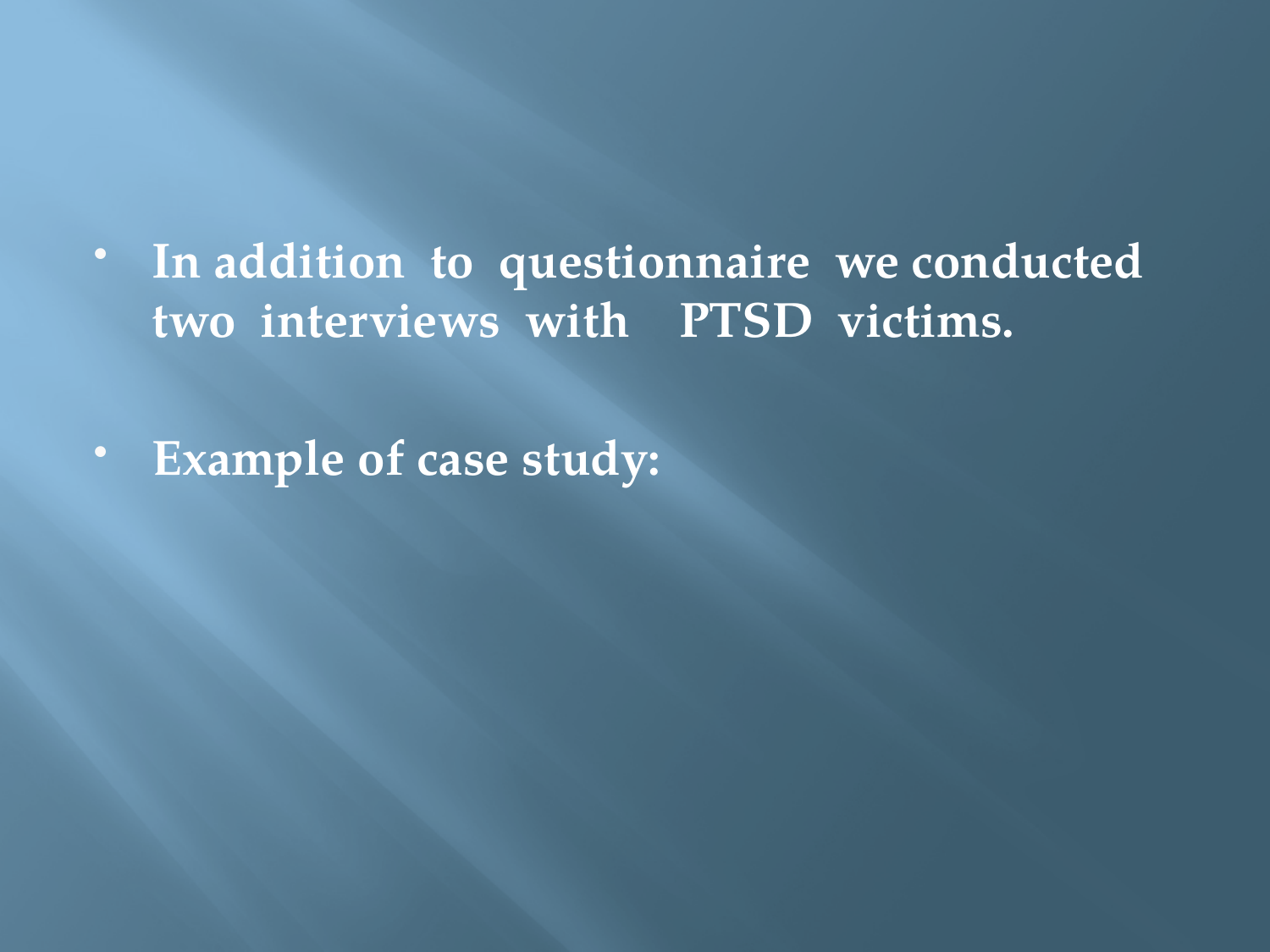

In addition  to  questionnaire  we conducted  two  interviews  with    PTSD  victims.

Example of case study: